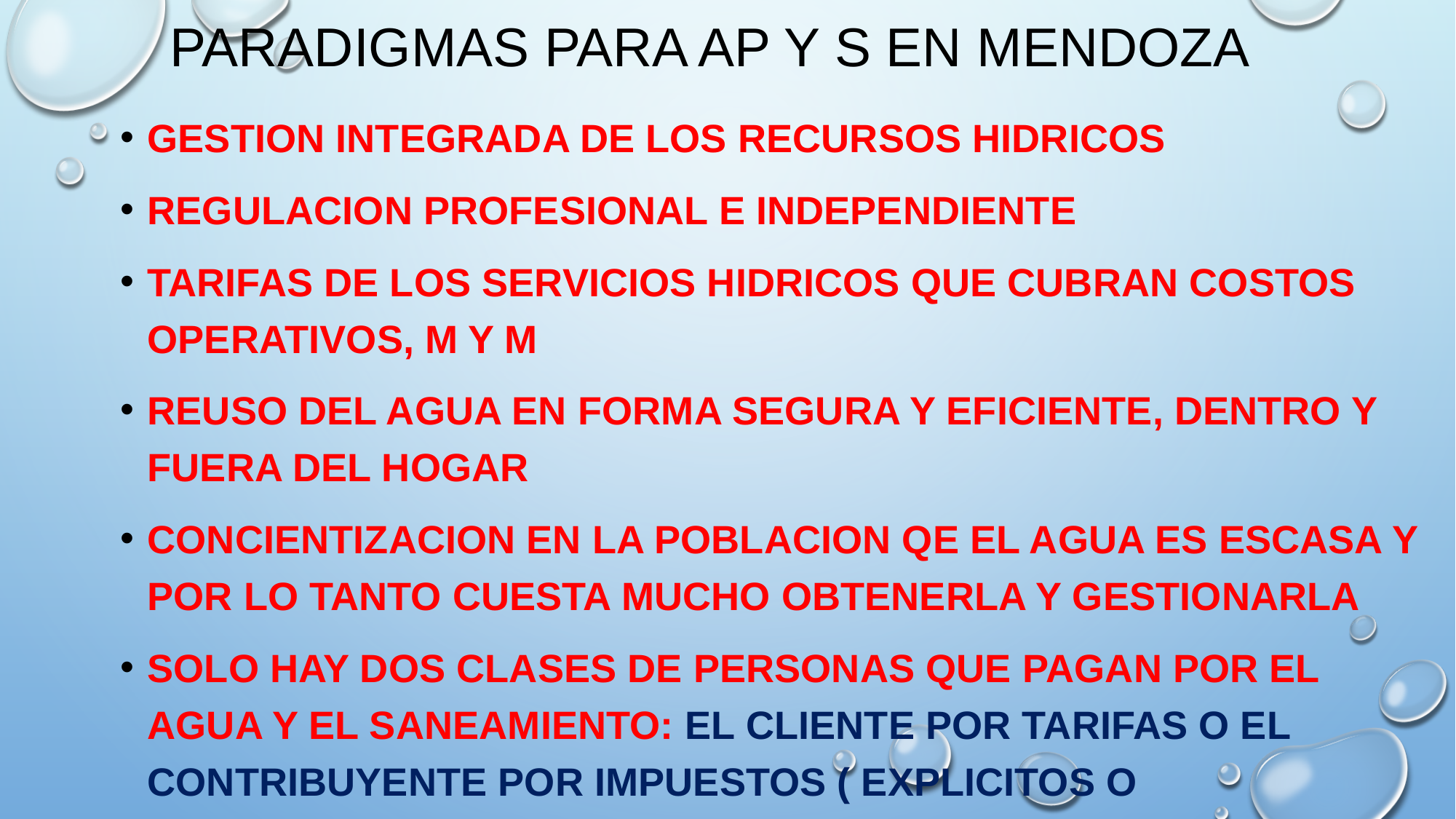

# PARADIGMAS PARA AP Y S EN MENDOZA
GESTION INTEGRADA DE LOS RECURSOS HIDRICOS
REGULACION PROFESIONAL E INDEPENDIENTE
TARIFAS DE LOS SERVICIOS HIDRICOS QUE CUBRAN COSTOS OPERATIVOS, M y M
REUSO DEL AGUA EN FORMA SEGURA Y EFICIENTE, DENTRO Y FUERA DEL HOGAR
CONCIENTIZACION EN LA POBLACION QE EL AGUA ES ESCASA Y POR LO TANTO CUESTA MUCHO OBTENERLA Y GESTIONARLA
SOLO HAY DOS CLASES DE PERSONAS QUE PAGAN POR EL AGUA Y EL SANEAMIENTO: EL CLIENTE POR TARIFAS O EL CONTRIBUYENTE POR IMPUESTOS ( EXPLICITOS O INFLACIONARIO)